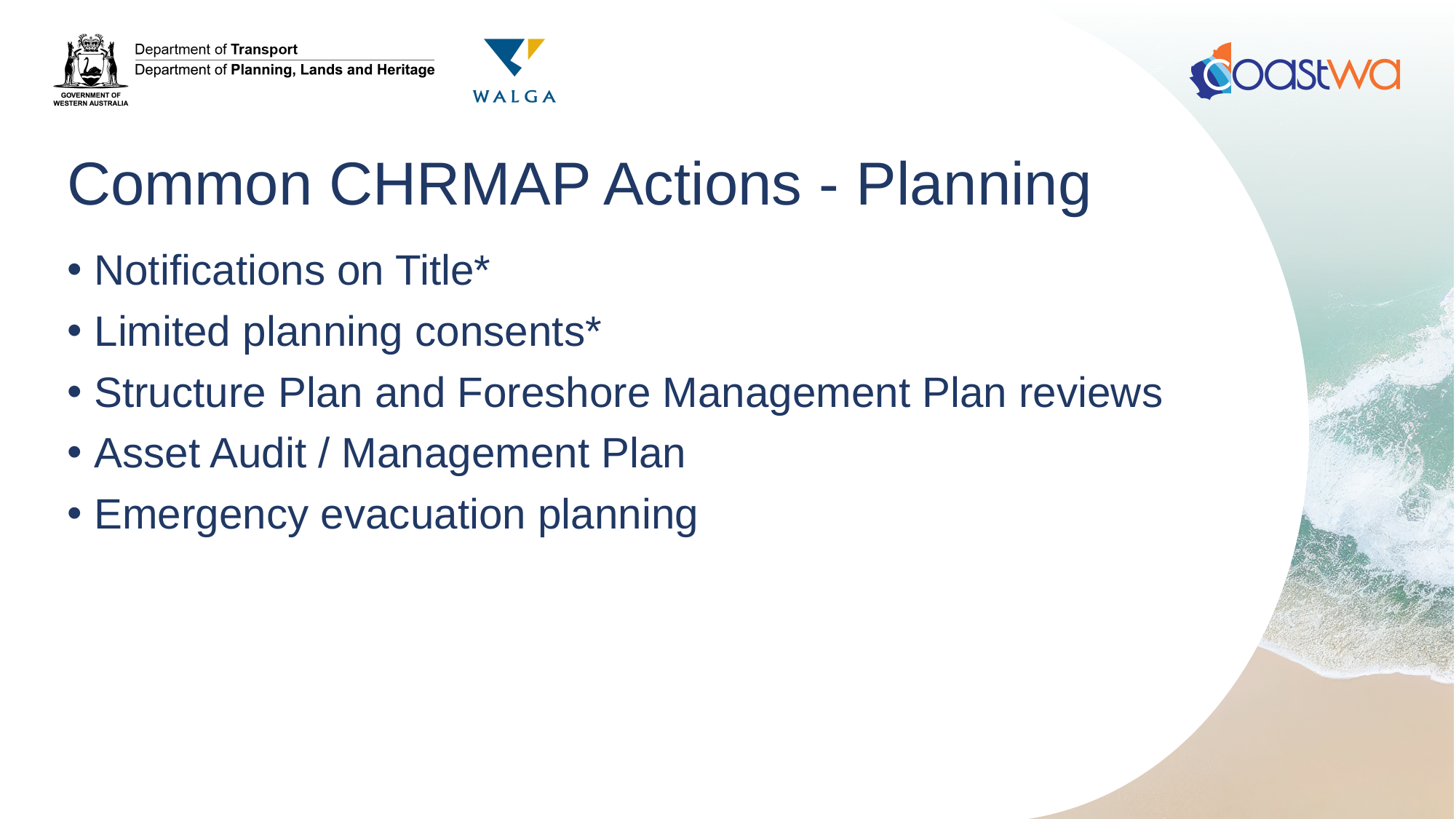

# Common CHRMAP Actions - Planning
Notifications on Title*
Limited planning consents*
Structure Plan and Foreshore Management Plan reviews
Asset Audit / Management Plan
Emergency evacuation planning